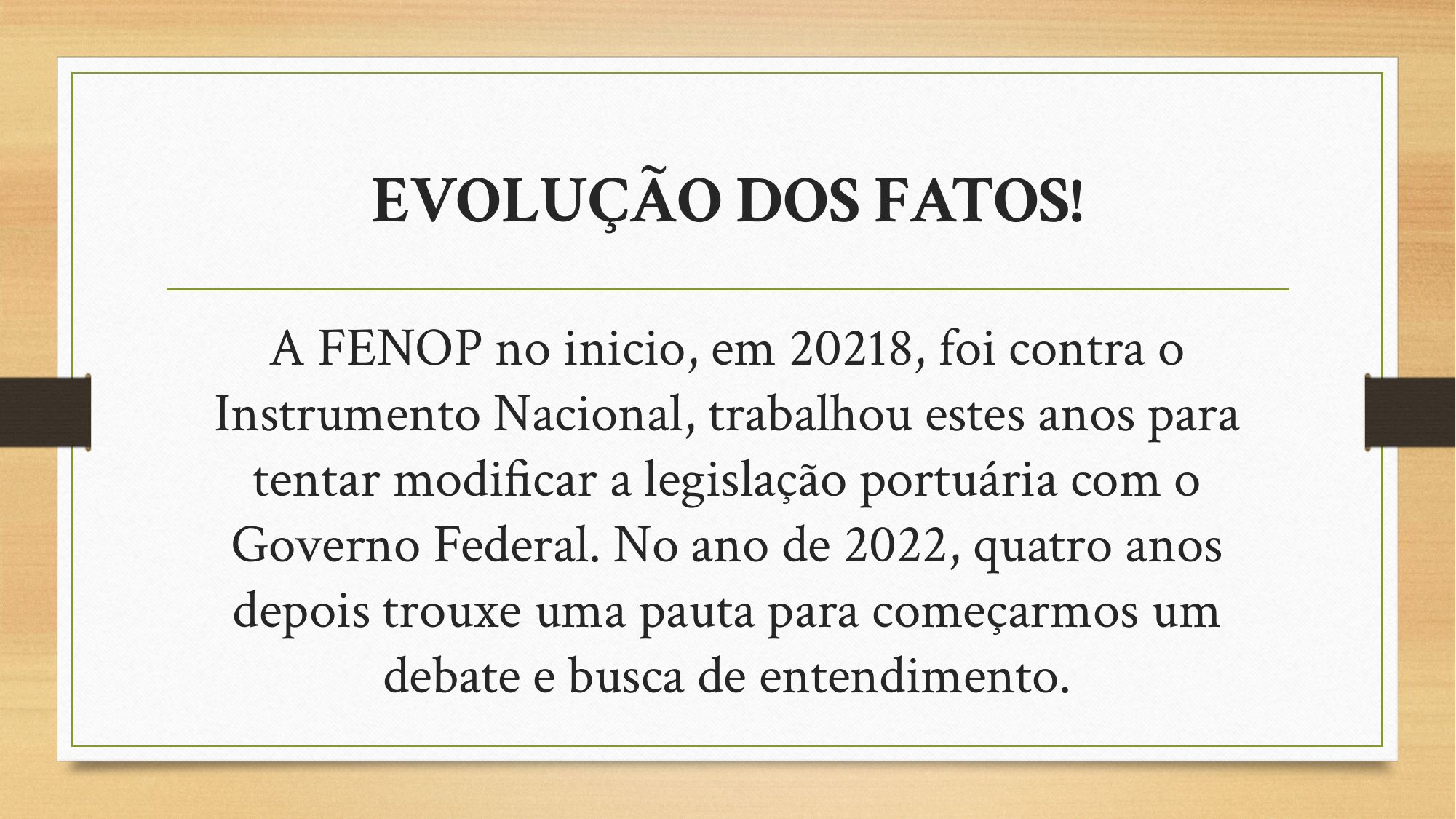

# EVOLUÇÃO DOS FATOS!
A FENOP no inicio, em 20218, foi contra o Instrumento Nacional, trabalhou estes anos para tentar modificar a legislação portuária com o Governo Federal. No ano de 2022, quatro anos depois trouxe uma pauta para começarmos um debate e busca de entendimento.